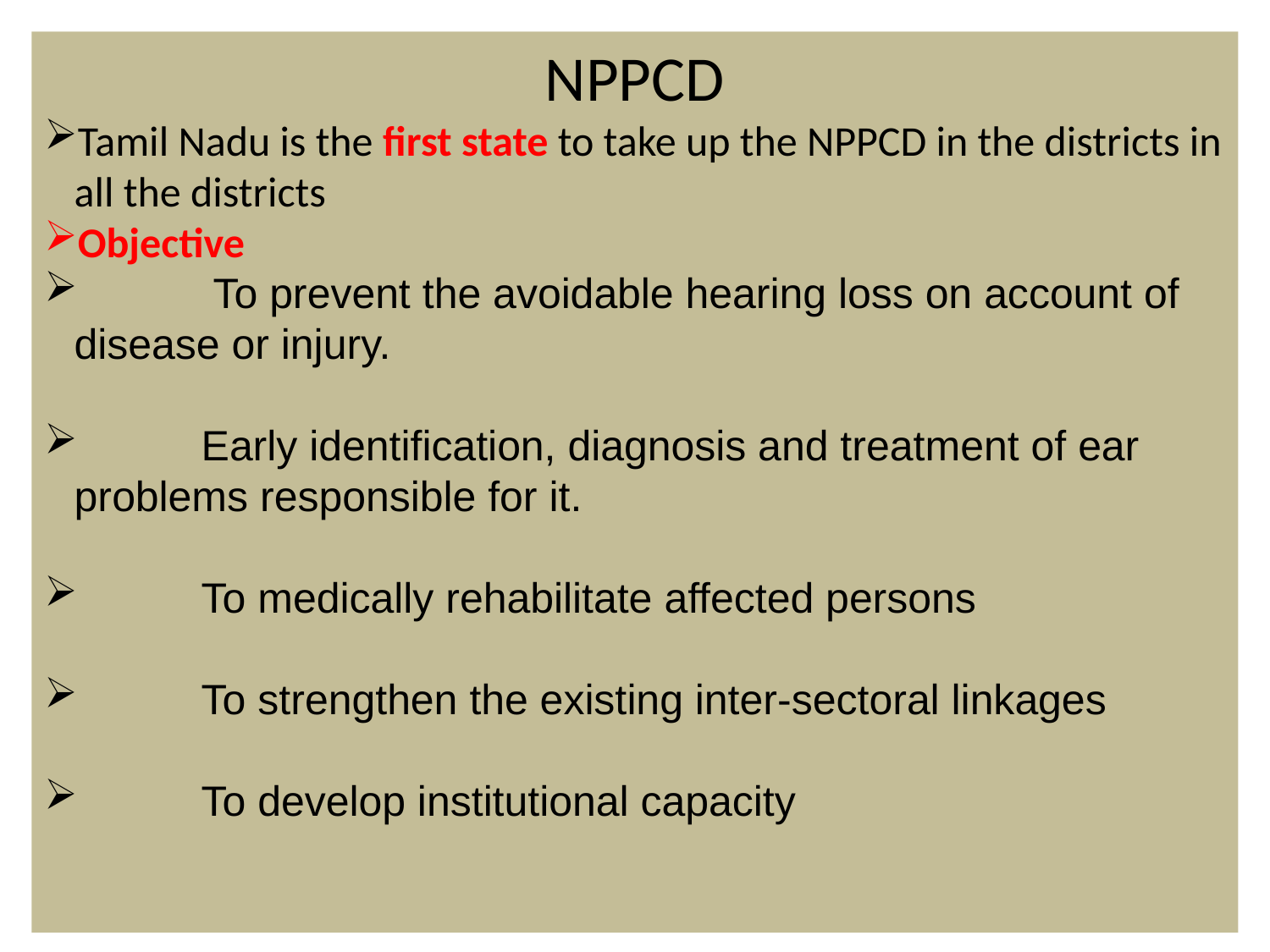

NPPCD
Tamil Nadu is the first state to take up the NPPCD in the districts in all the districts
Objective
	 To prevent the avoidable hearing loss on account of 	disease or injury.

	Early identification, diagnosis and treatment of ear 	problems responsible for it.

	To medically rehabilitate affected persons

	To strengthen the existing inter-sectoral linkages

	To develop institutional capacity